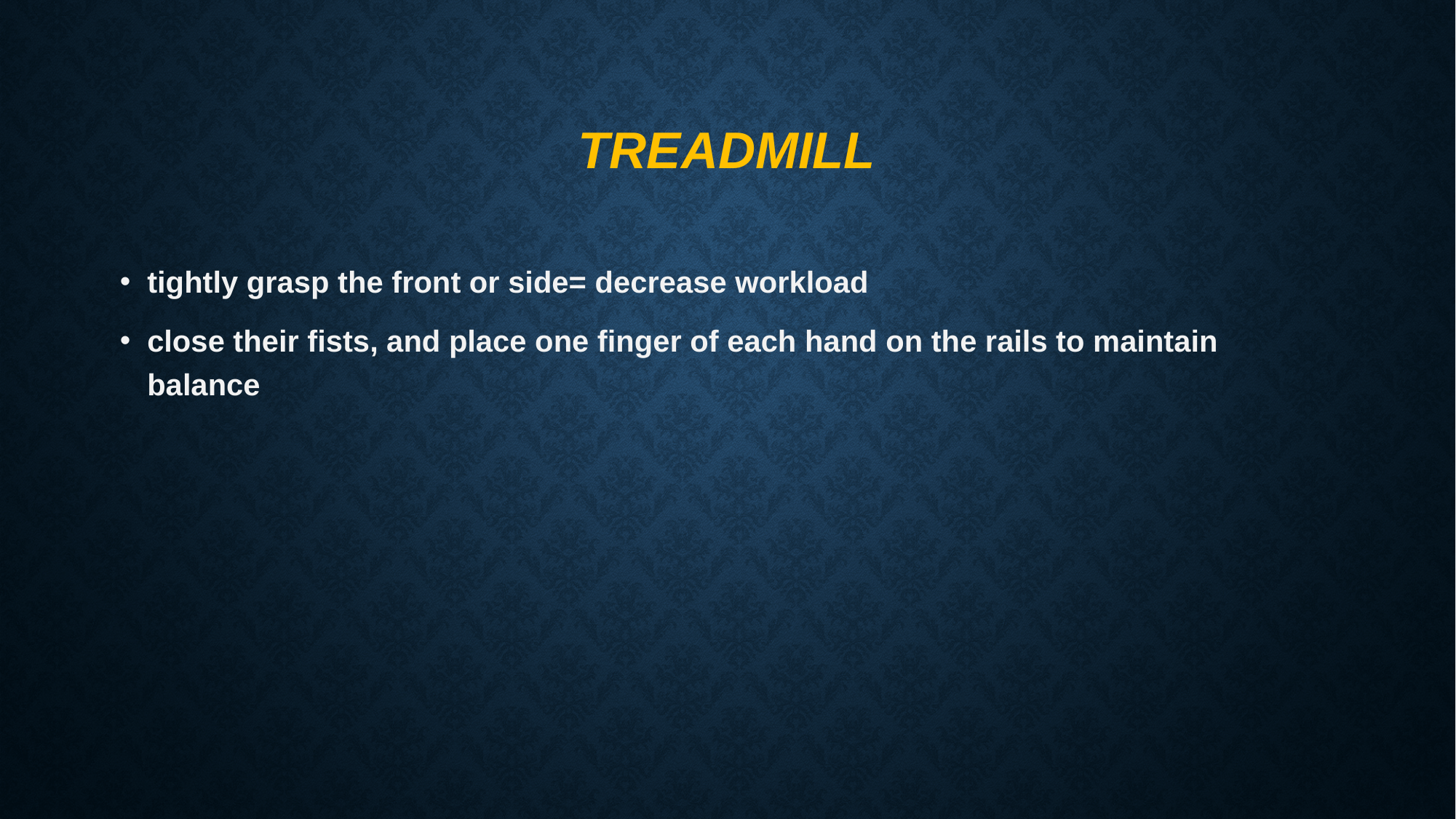

# Treadmill
tightly grasp the front or side= decrease workload
close their fists, and place one finger of each hand on the rails to maintain balance